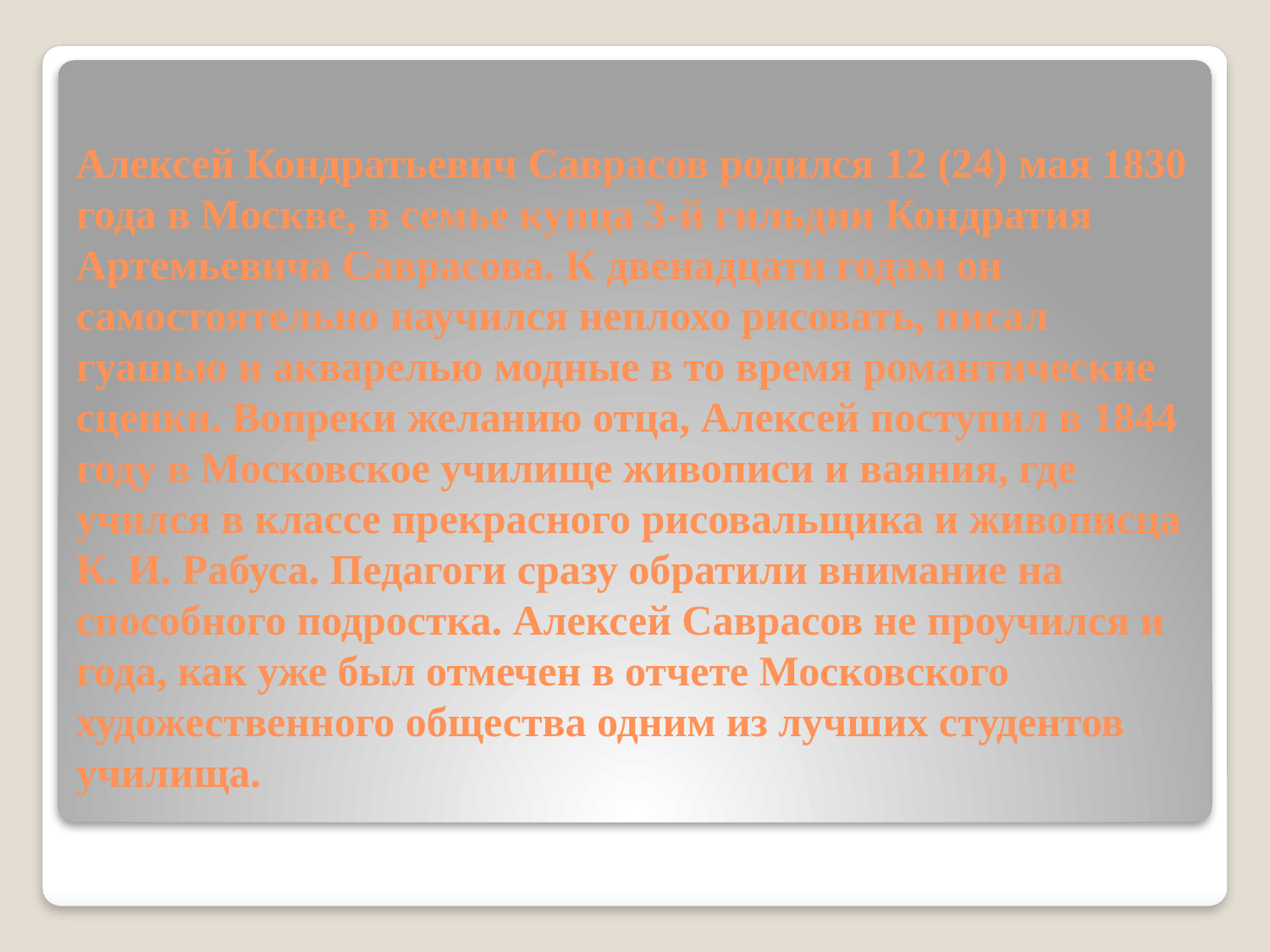

# Алексей Кондратьевич Саврасов родился 12 (24) мая 1830 года в Москве, в семье купца 3-й гильдии Кондратия Артемьевича Саврасова. К двенадцати годам он самостоятельно научился неплохо рисовать, писал гуашью и акварелью модные в то время романтические сценки. Вопреки желанию отца, Алексей поступил в 1844 году в Московское училище живописи и ваяния, где учился в классе прекрасного рисовальщика и живописца К. И. Рабуса. Педагоги сразу обратили внимание на способного подростка. Алексей Саврасов не проучился и года, как уже был отмечен в отчете Московского художественного общества одним из лучших студентов училища.